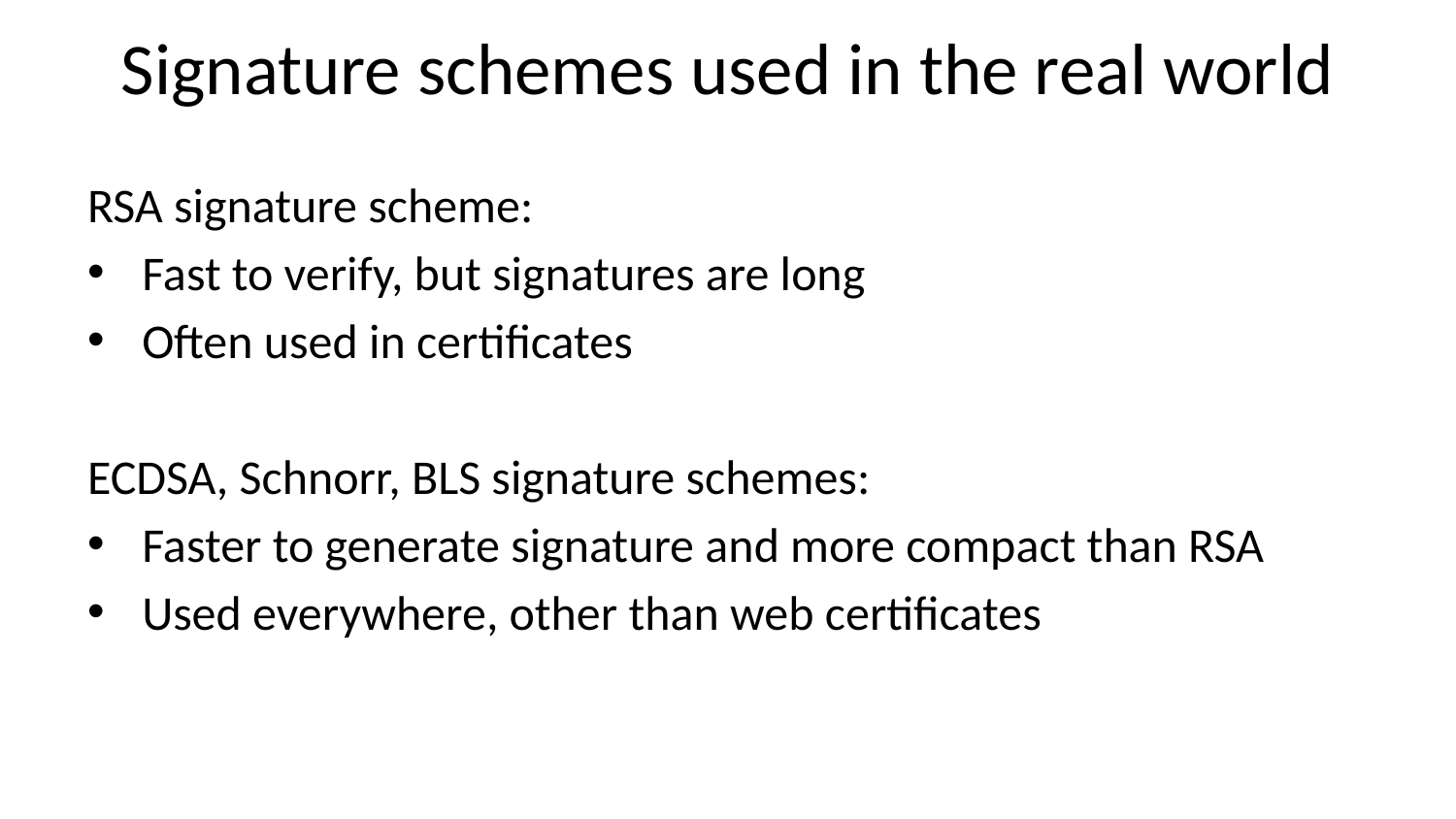

# Signature schemes used in the real world
RSA signature scheme:
Fast to verify, but signatures are long
Often used in certificates

ECDSA, Schnorr, BLS signature schemes:
Faster to generate signature and more compact than RSA
Used everywhere, other than web certificates